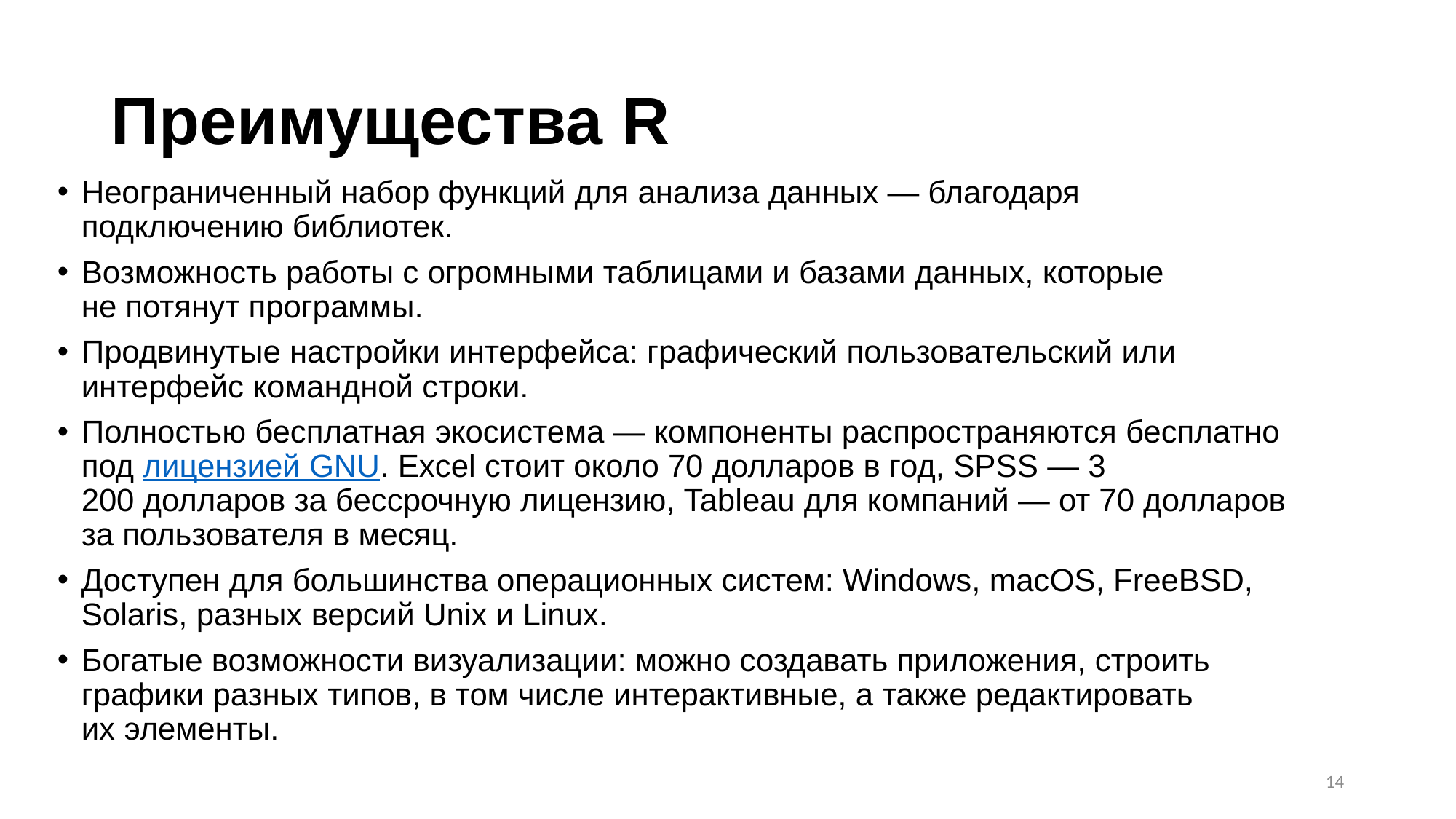

# Преимущества R
Неограниченный набор функций для анализа данных — благодаря подключению библиотек.
Возможность работы с огромными таблицами и базами данных, которые не потянут программы.
Продвинутые настройки интерфейса: графический пользовательский или интерфейс командной строки.
Полностью бесплатная экосистема — компоненты распространяются бесплатно под лицензией GNU. Excel стоит около 70 долларов в год, SPSS — 3 200 долларов за бессрочную лицензию, Tableau для компаний — от 70 долларов за пользователя в месяц.
Доступен для большинства операционных систем: Windows, macOS, FreeBSD, Solaris, разных версий Unix и Linux.
Богатые возможности визуализации: можно создавать приложения, строить графики разных типов, в том числе интерактивные, а также редактировать их элементы.

14